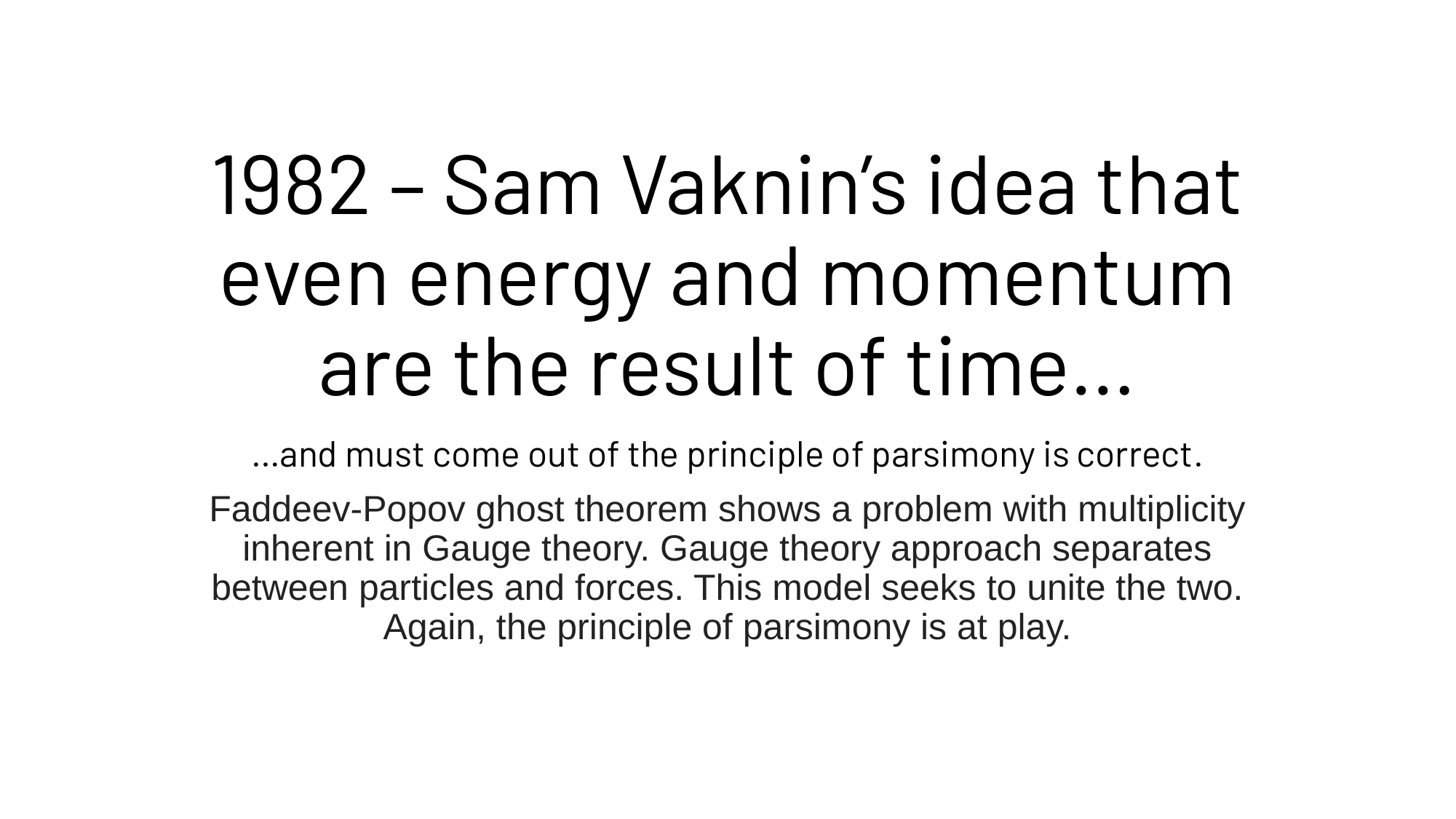

# 1982 – Sam Vaknin’s idea that even energy and momentum are the result of time…
…and must come out of the principle of parsimony is correct.
Faddeev-Popov ghost theorem shows a problem with multiplicity inherent in Gauge theory. Gauge theory approach separates between particles and forces. This model seeks to unite the two. Again, the principle of parsimony is at play.